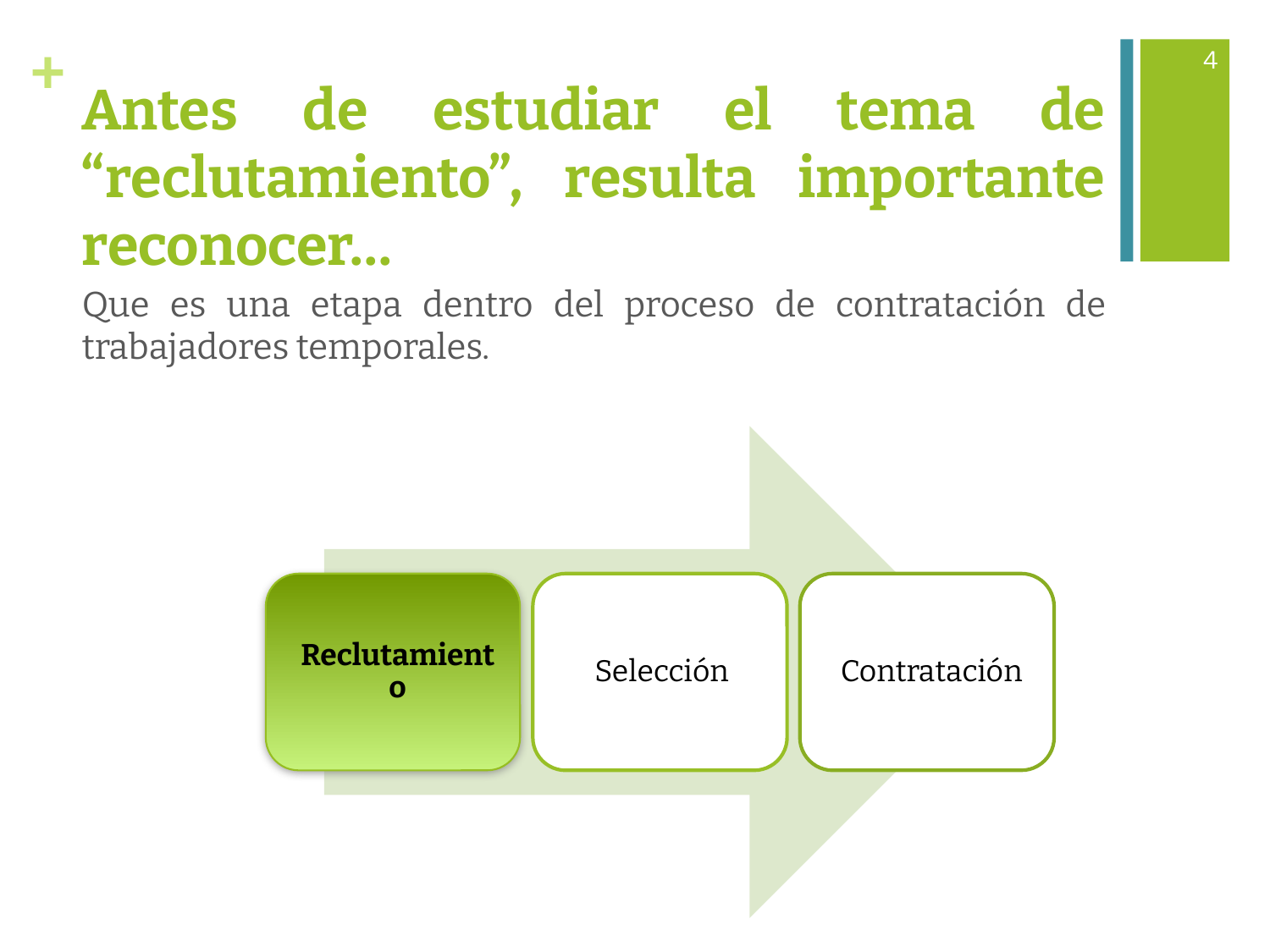

4
# Antes de estudiar el tema de “reclutamiento”, resulta importante reconocer…
Que es una etapa dentro del proceso de contratación de trabajadores temporales.
Reclutamiento
Selección
Contratación